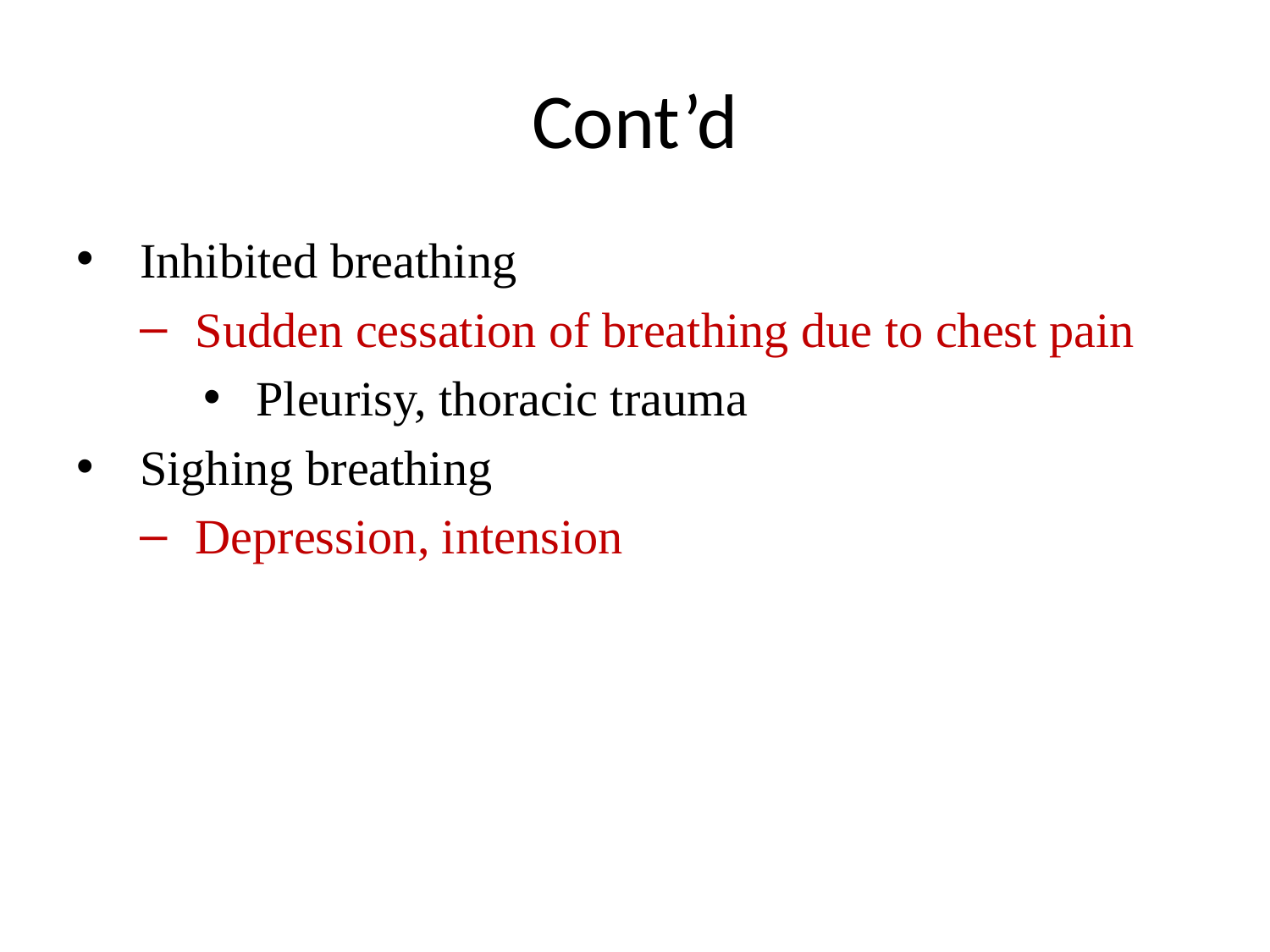

# Cont’d
Inhibited breathing
Sudden cessation of breathing due to chest pain
Pleurisy, thoracic trauma
Sighing breathing
Depression, intension